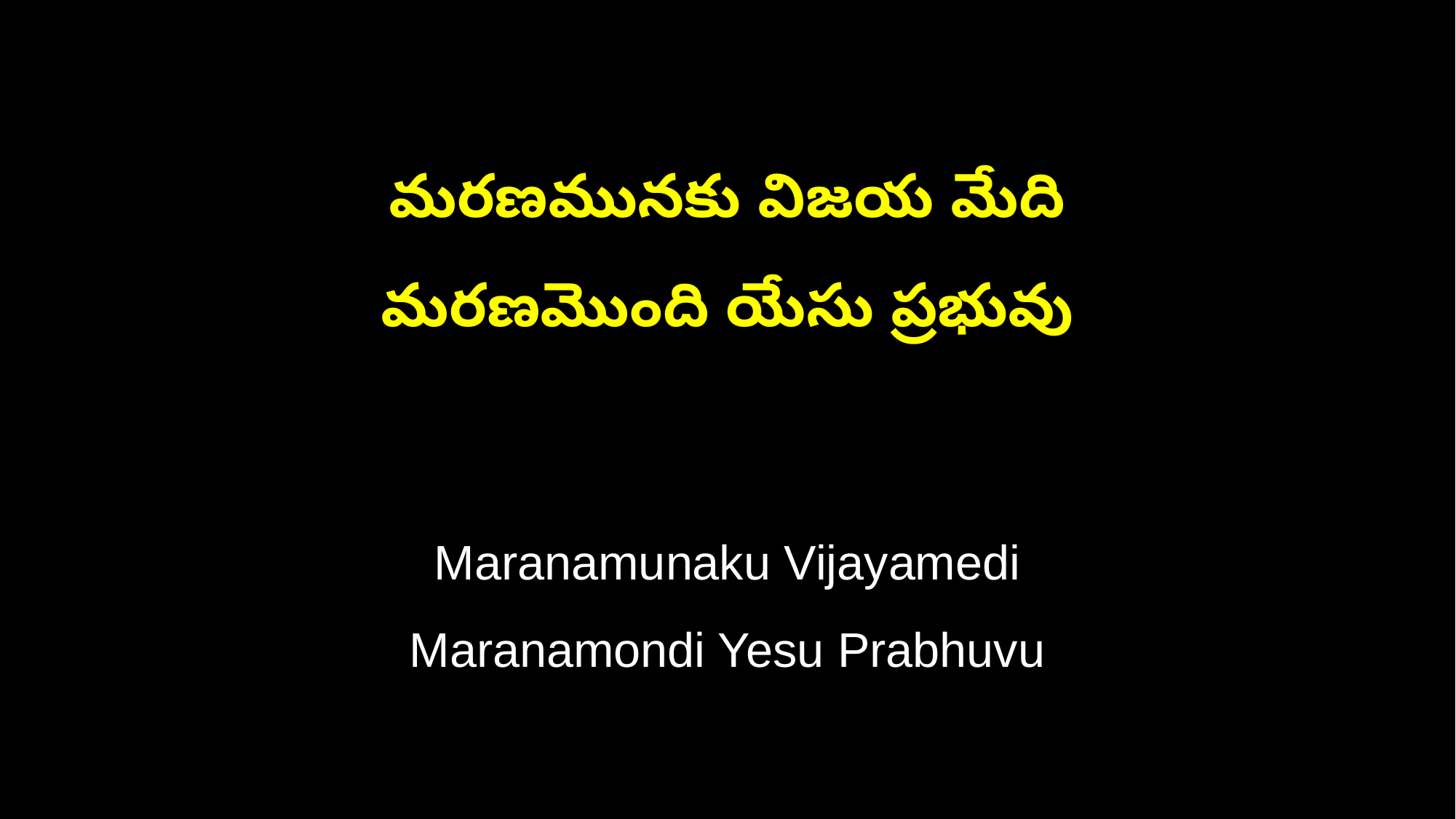

మరణమునకు విజయ మేది
మరణమొంది యేసు ప్రభువు
Maranamunaku Vijayamedi
Maranamondi Yesu Prabhuvu